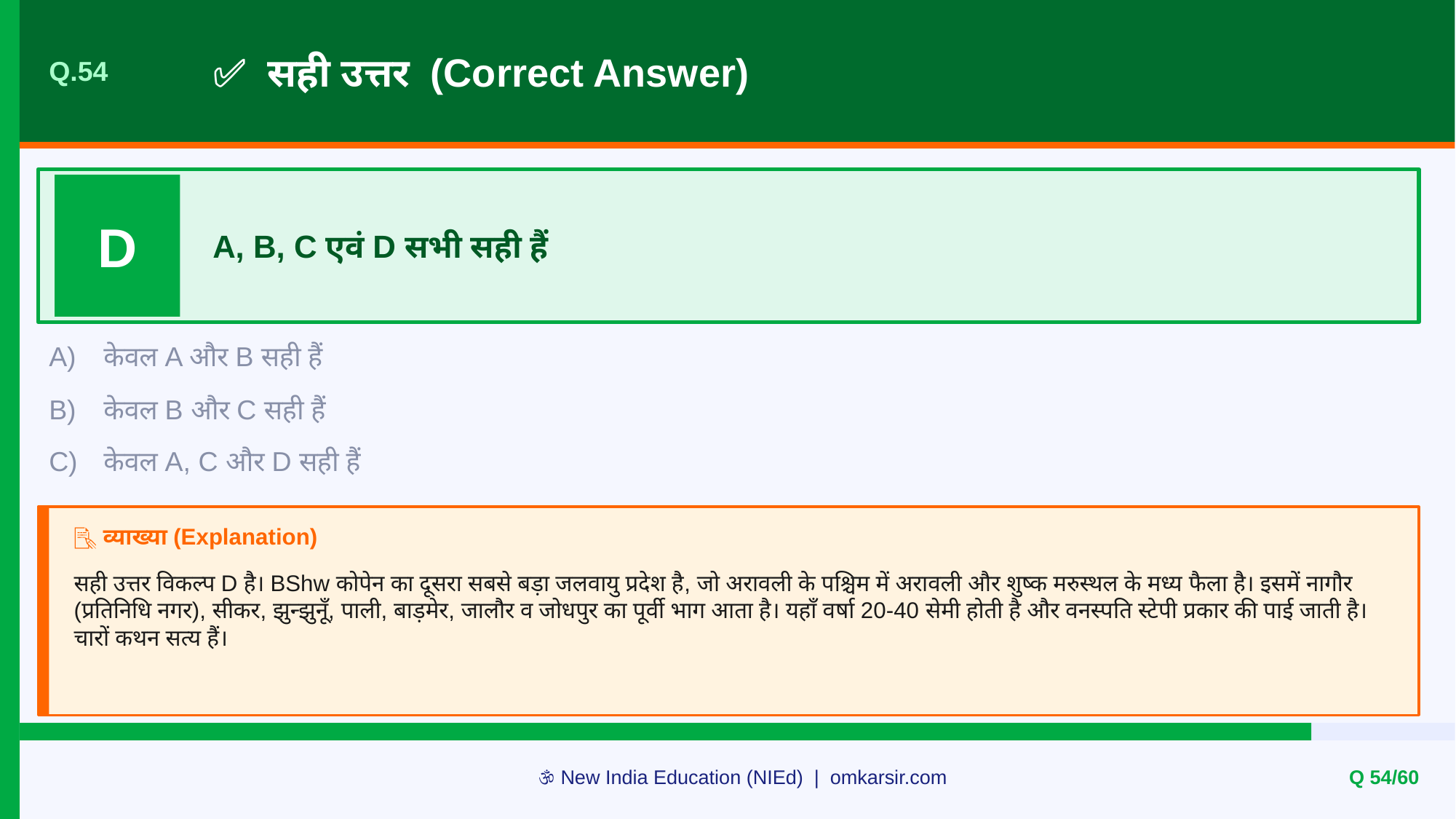

✅  सही उत्तर  (Correct Answer)
Q.54

D
A, B, C एवं D सभी सही हैं
A)
केवल A और B सही हैं
B)
केवल B और C सही हैं
C)
केवल A, C और D सही हैं

📝 व्याख्या (Explanation)
सही उत्तर विकल्प D है। BShw कोपेन का दूसरा सबसे बड़ा जलवायु प्रदेश है, जो अरावली के पश्चिम में अरावली और शुष्क मरुस्थल के मध्य फैला है। इसमें नागौर (प्रतिनिधि नगर), सीकर, झुन्झुनूँ, पाली, बाड़मेर, जालौर व जोधपुर का पूर्वी भाग आता है। यहाँ वर्षा 20-40 सेमी होती है और वनस्पति स्टेपी प्रकार की पाई जाती है। चारों कथन सत्य हैं।

🕉️ New India Education (NIEd)  |  omkarsir.com
Q 54/60